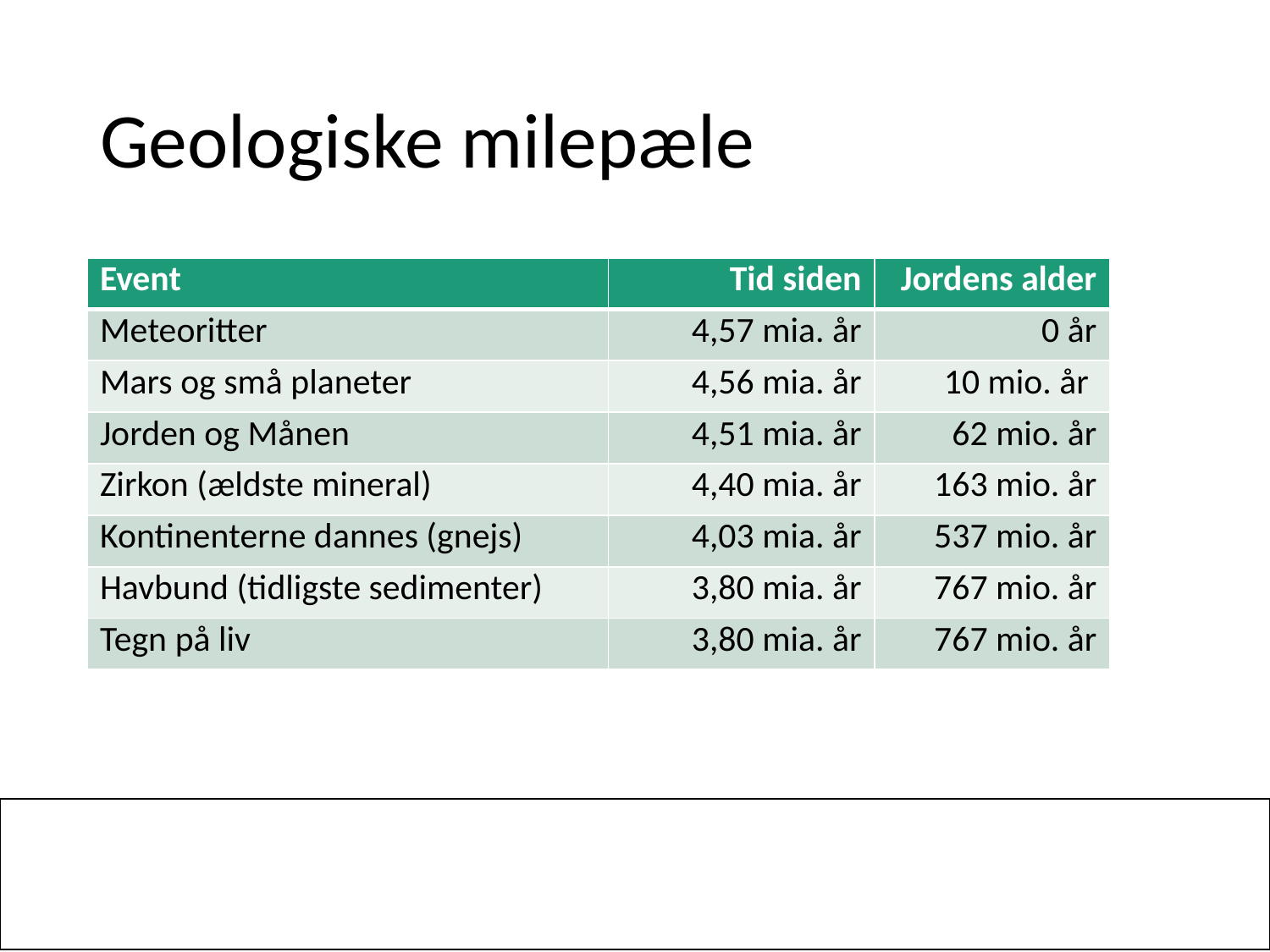

# Geologiske milepæle
| Event | Tid siden | Jordens alder |
| --- | --- | --- |
| Meteoritter | 4,57 mia. år | 0 år |
| Mars og små planeter | 4,56 mia. år | 10 mio. år |
| Jorden og Månen | 4,51 mia. år | 62 mio. år |
| Zirkon (ældste mineral) | 4,40 mia. år | 163 mio. år |
| Kontinenterne dannes (gnejs) | 4,03 mia. år | 537 mio. år |
| Havbund (tidligste sedimenter) | 3,80 mia. år | 767 mio. år |
| Tegn på liv | 3,80 mia. år | 767 mio. år |